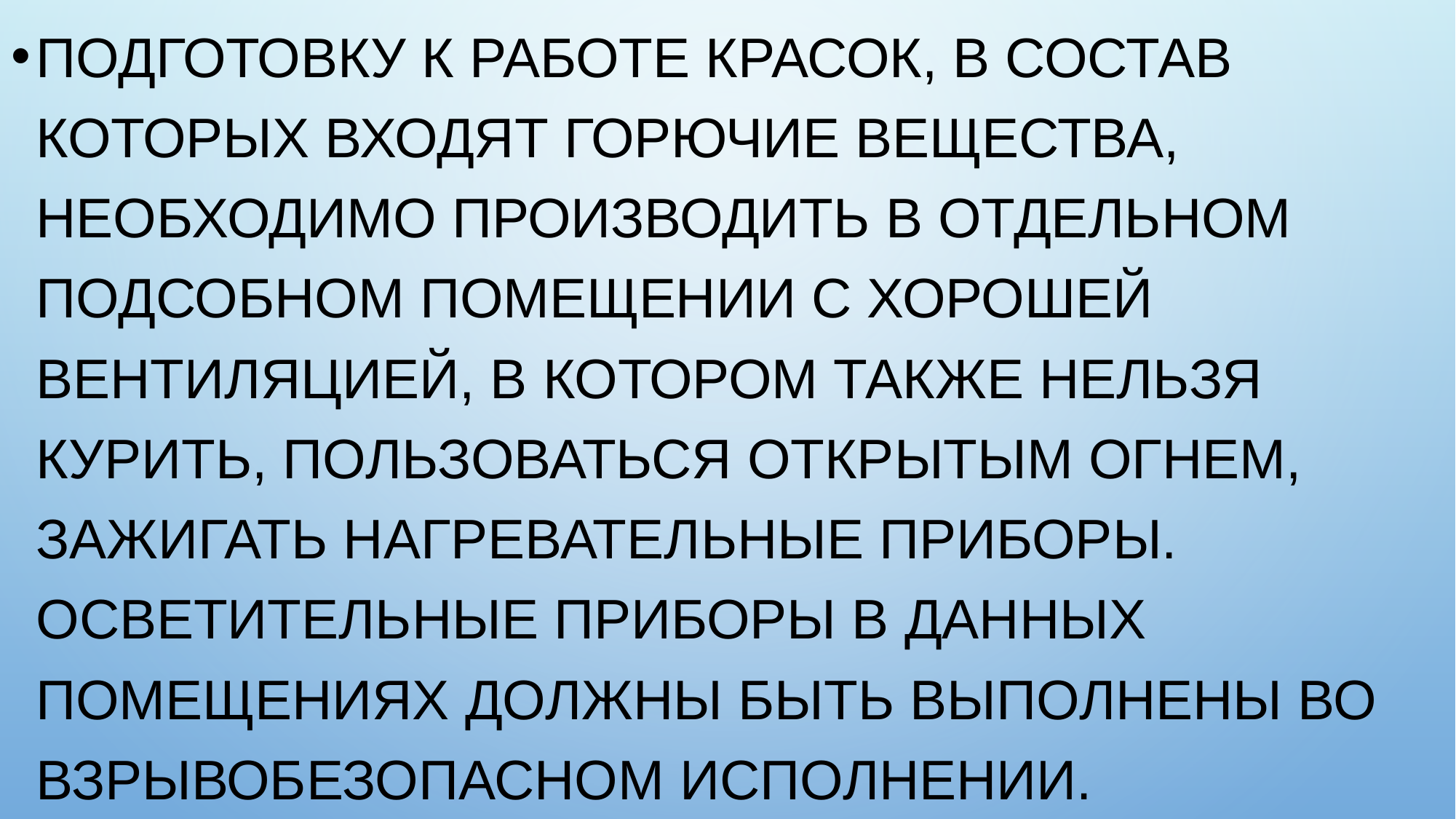

Подготовку к работе красок, в состав которых входят горючие вещества, необходимо производить в отдельном подсобном помещении с хорошей вентиляцией, в котором также нельзя курить, пользоваться открытым огнем, зажигать нагревательные приборы. Осветительные приборы в данных помещениях должны быть выполнены во взрывобезопасном исполнении.